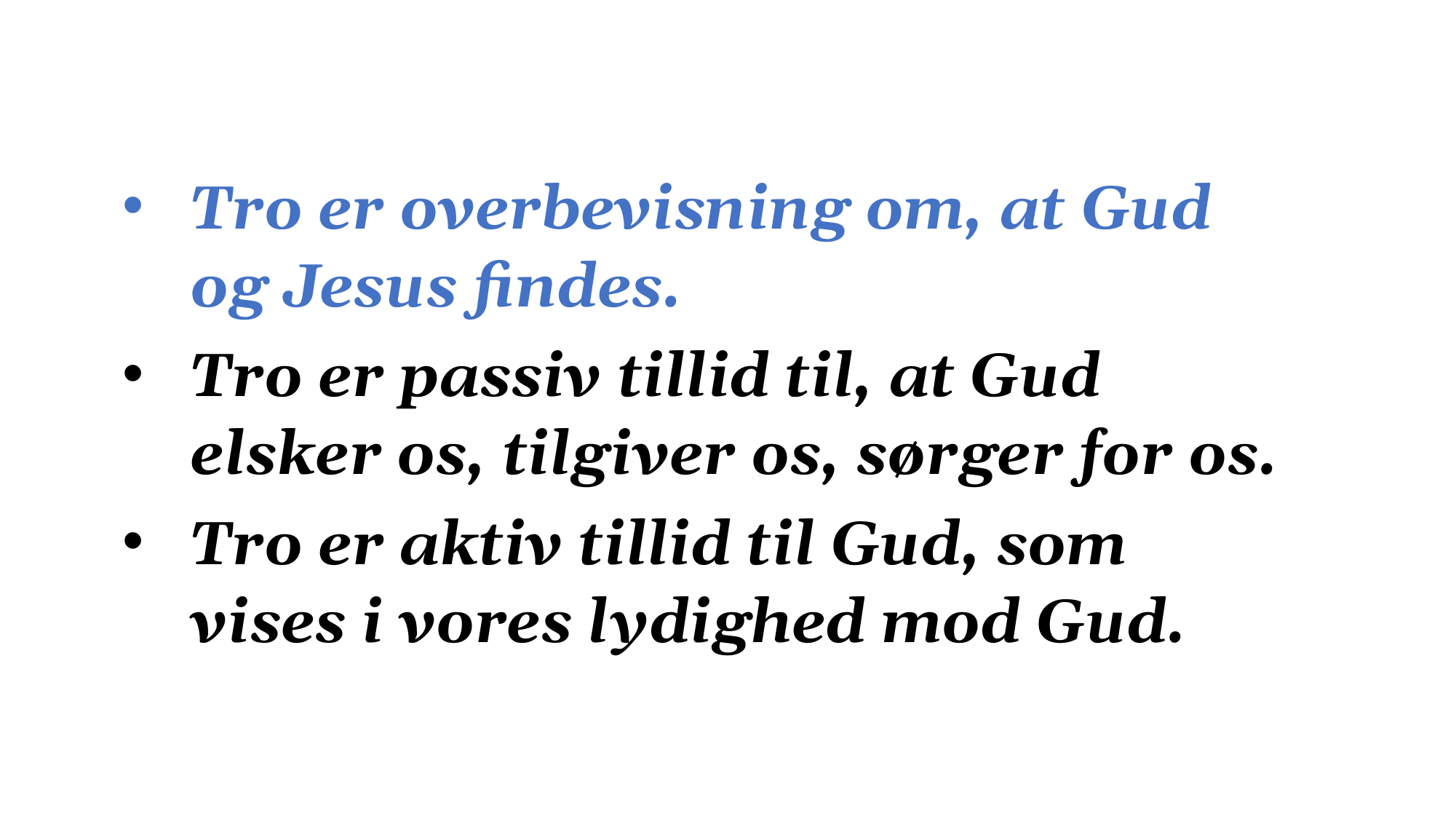

Tro er overbevisning om, at Gud og Jesus findes.
Tro er passiv tillid til, at Gud elsker os, tilgiver os, sørger for os.
Tro er aktiv tillid til Gud, som vises i vores lydighed mod Gud.